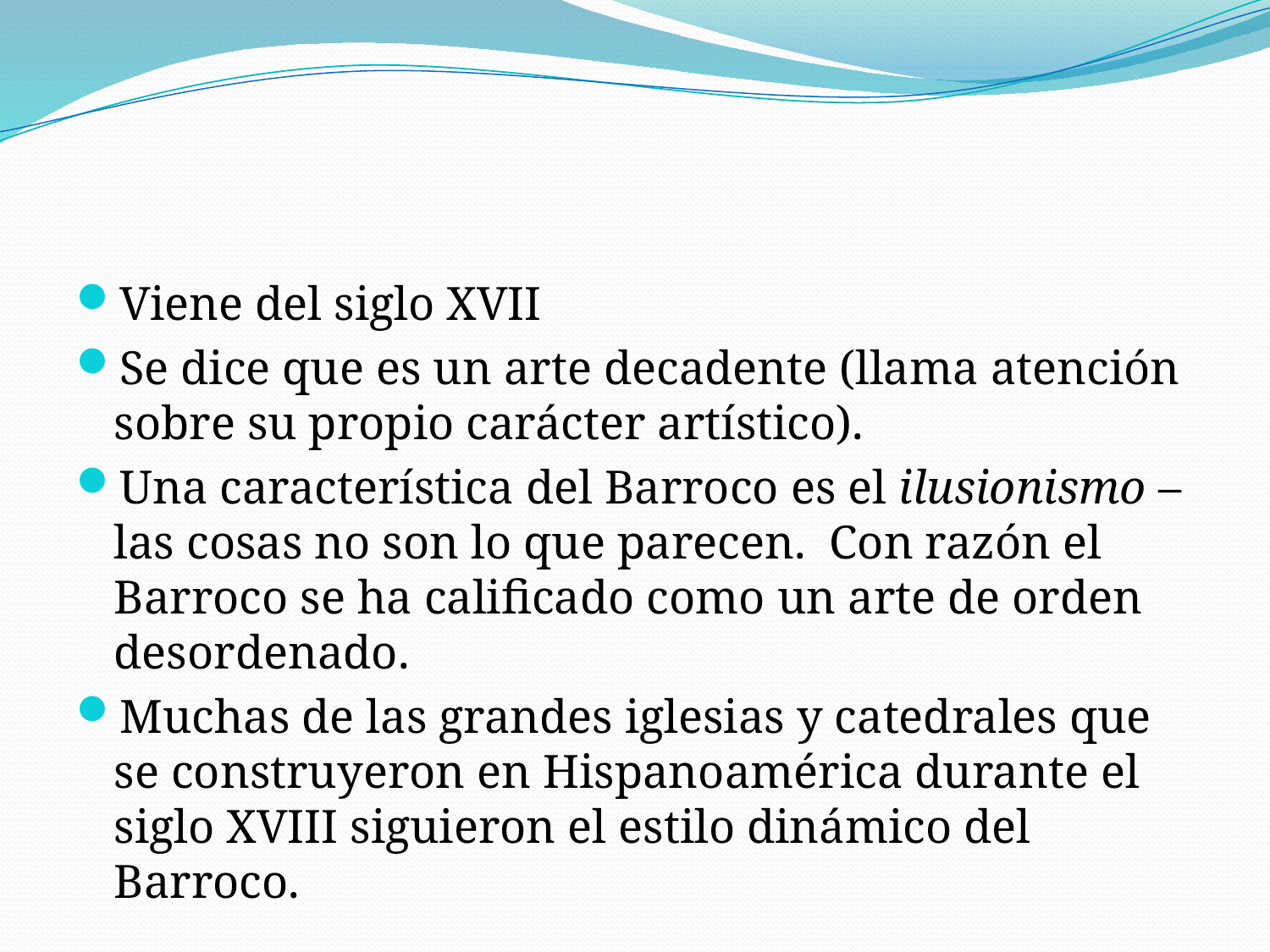

#
Viene del siglo XVII
Se dice que es un arte decadente (llama atención sobre su propio carácter artístico).
Una característica del Barroco es el ilusionismo – las cosas no son lo que parecen.  Con razón el Barroco se ha calificado como un arte de orden desordenado.
Muchas de las grandes iglesias y catedrales que se construyeron en Hispanoamérica durante el siglo XVIII siguieron el estilo dinámico del Barroco.